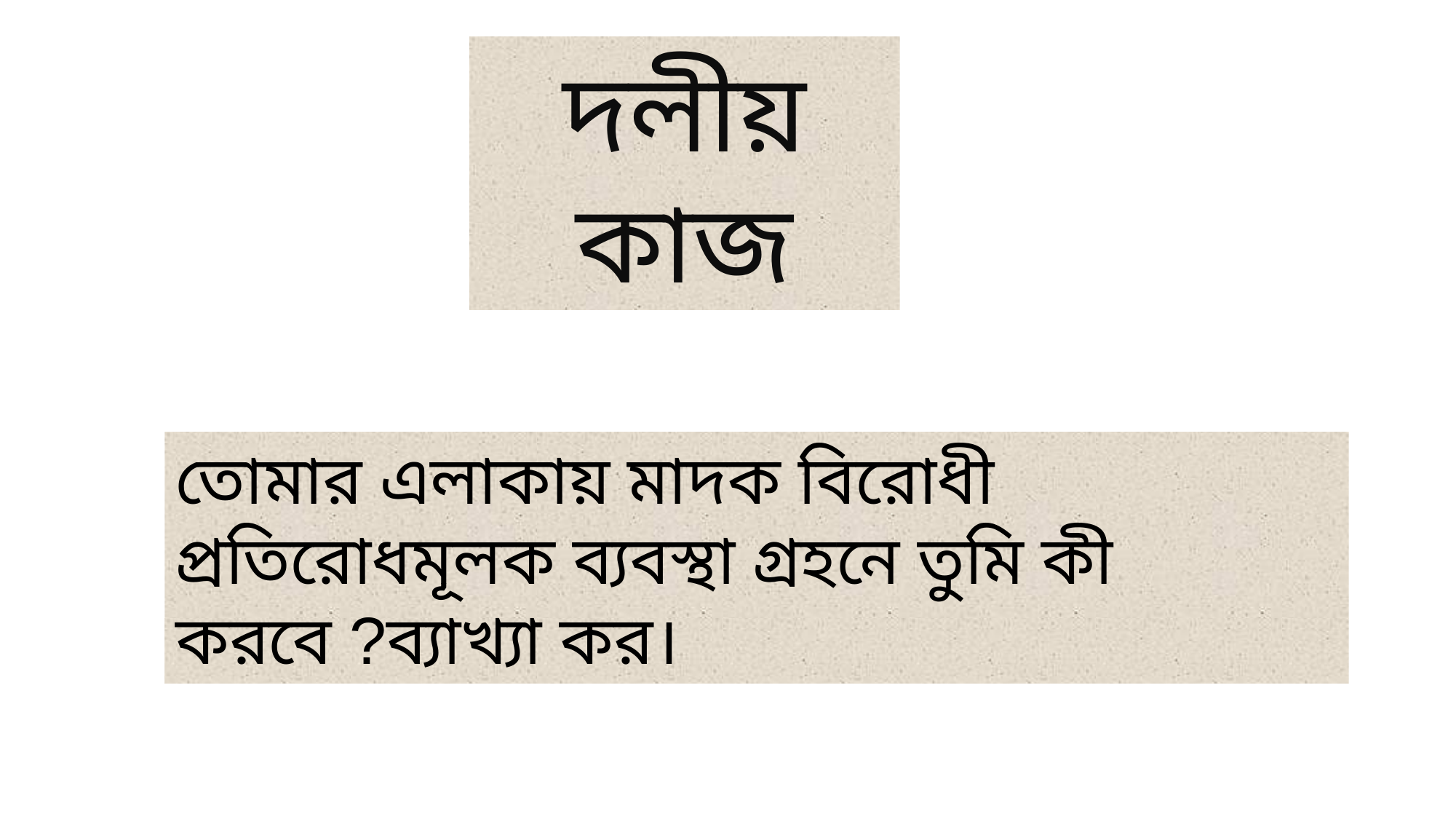

দলীয় কাজ
তোমার এলাকায় মাদক বিরোধী প্রতিরোধমূলক ব্যবস্থা গ্রহনে তুমি কী করবে ?ব্যাখ্যা কর।